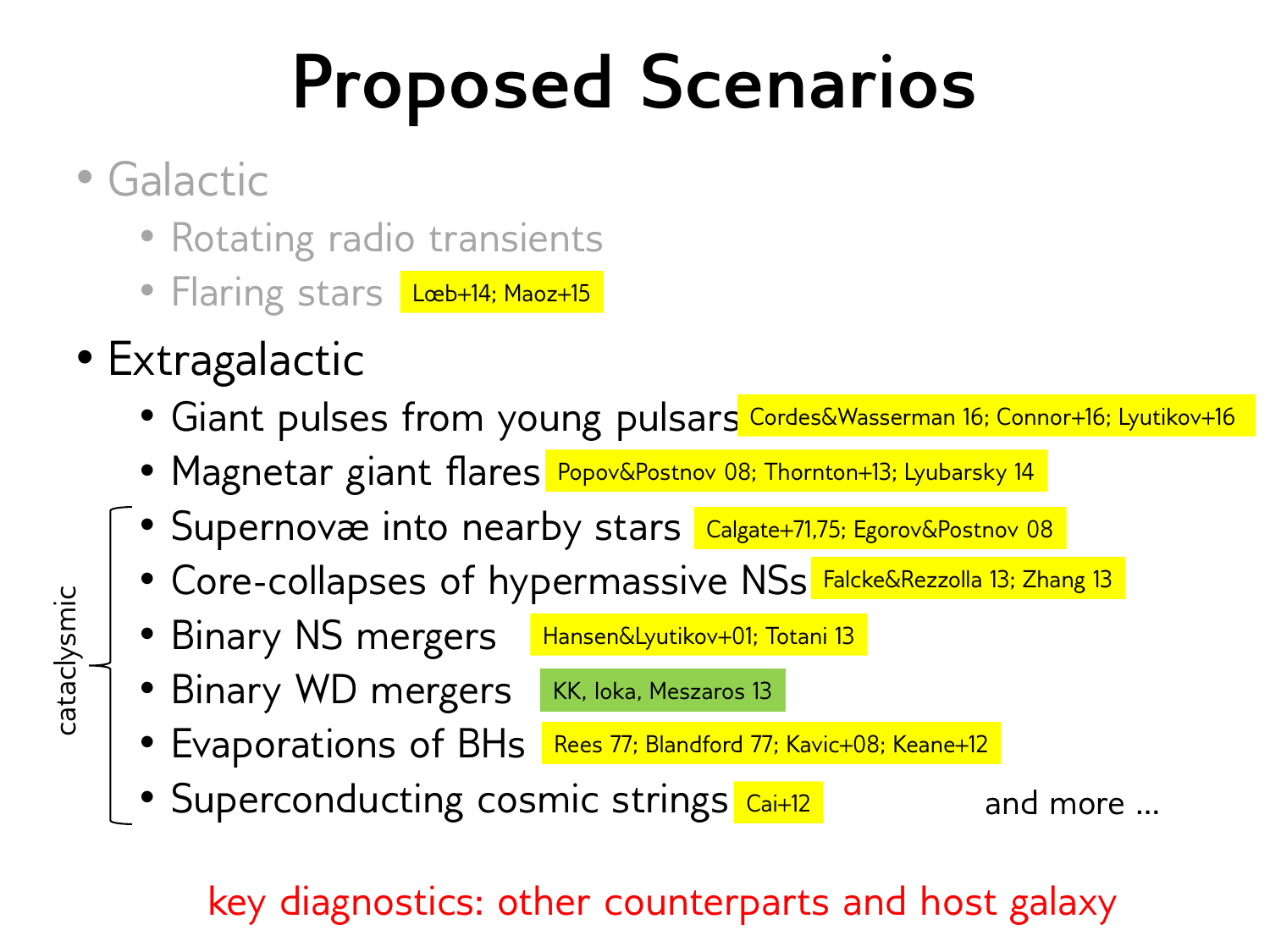

# Proposed Scenarios
Galactic
Rotating radio transients
Flaring stars
Extragalactic
Giant pulses from young pulsars
Magnetar giant flares
Supernovae into nearby stars
Core-collapses of hypermassive NSs
Binary NS mergers
Binary WD mergers
Evaporations of BHs
Superconducting cosmic strings
Loeb+14; Maoz+15
Cordes&Wasserman 16; Connor+16; Lyutikov+16
Popov&Postnov 08; Thornton+13; Lyubarsky 14

Calgate+71,75; Egorov&Postnov 08
Falcke&Rezzolla 13; Zhang 13
Hansen&Lyutikov+01; Totani 13
cataclysmic
KK, Ioka, Meszaros 13
Rees 77; Blandford 77; Kavic+08; Keane+12
and more …
Cai+12
key diagnostics: other counterparts and host galaxy